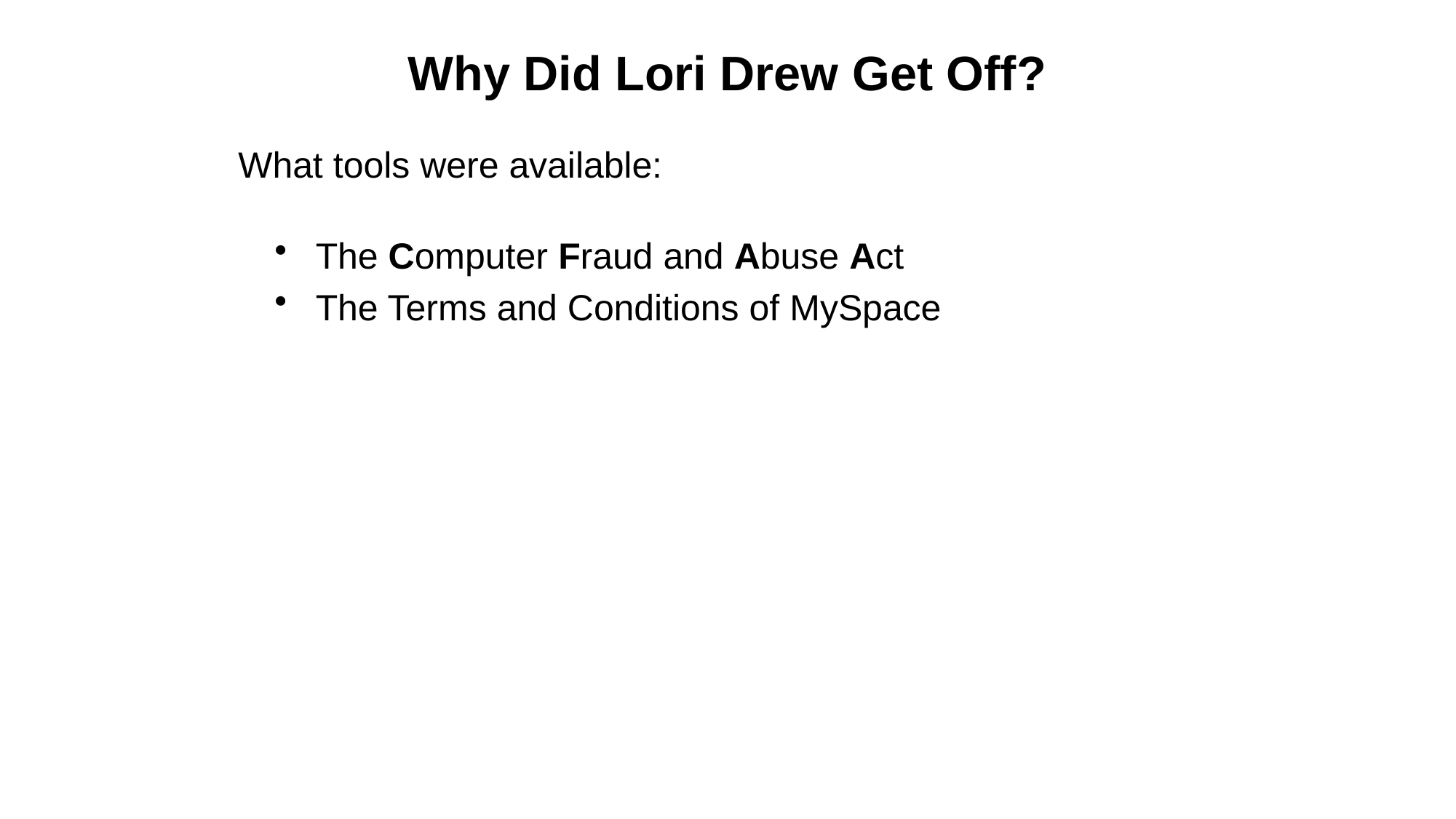

# Why Did Lori Drew Get Off?
What tools were available:
The Computer Fraud and Abuse Act
The Terms and Conditions of MySpace